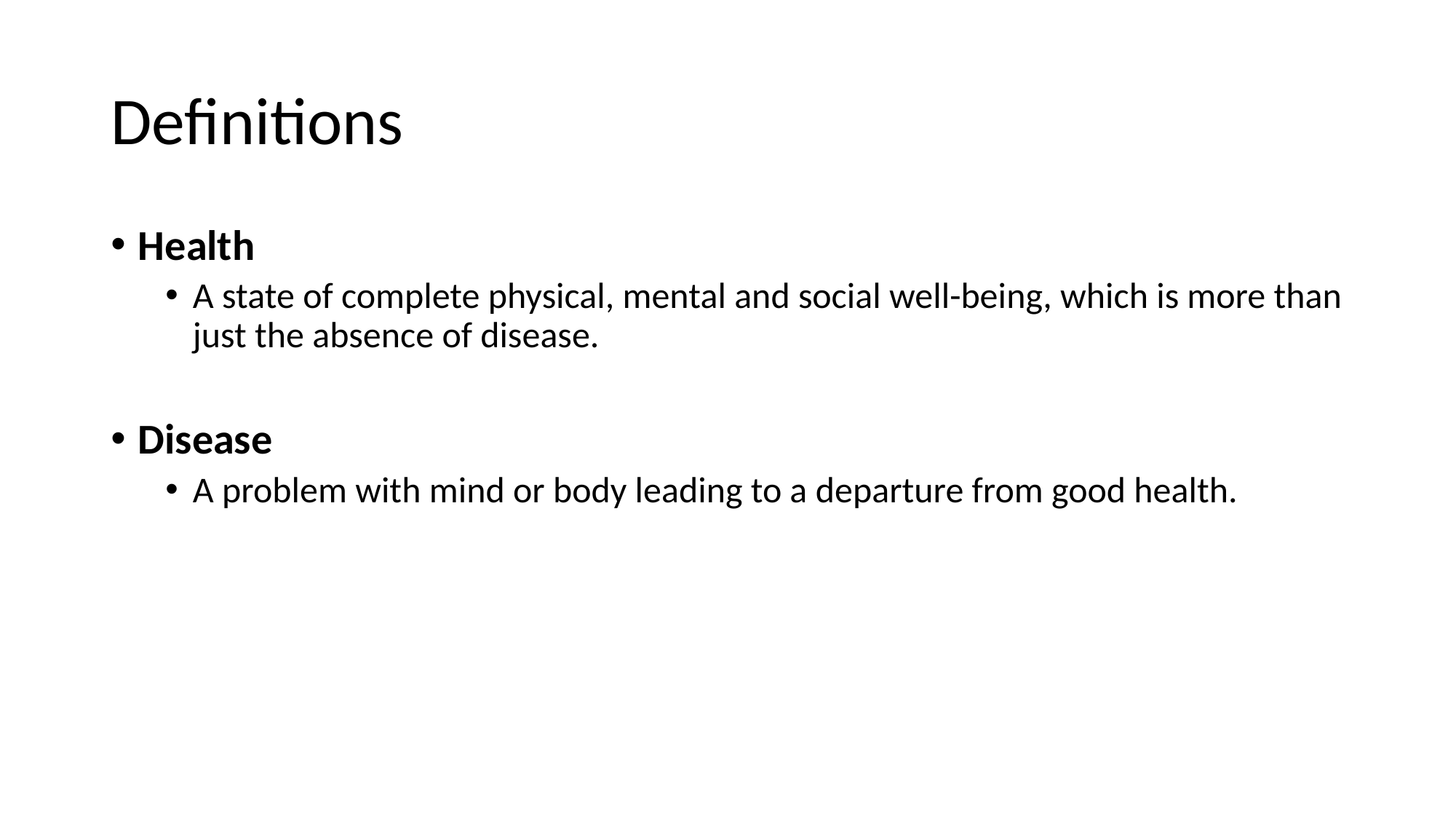

# Definitions
Health
A state of complete physical, mental and social well-being, which is more than just the absence of disease.

Disease
A problem with mind or body leading to a departure from good health.